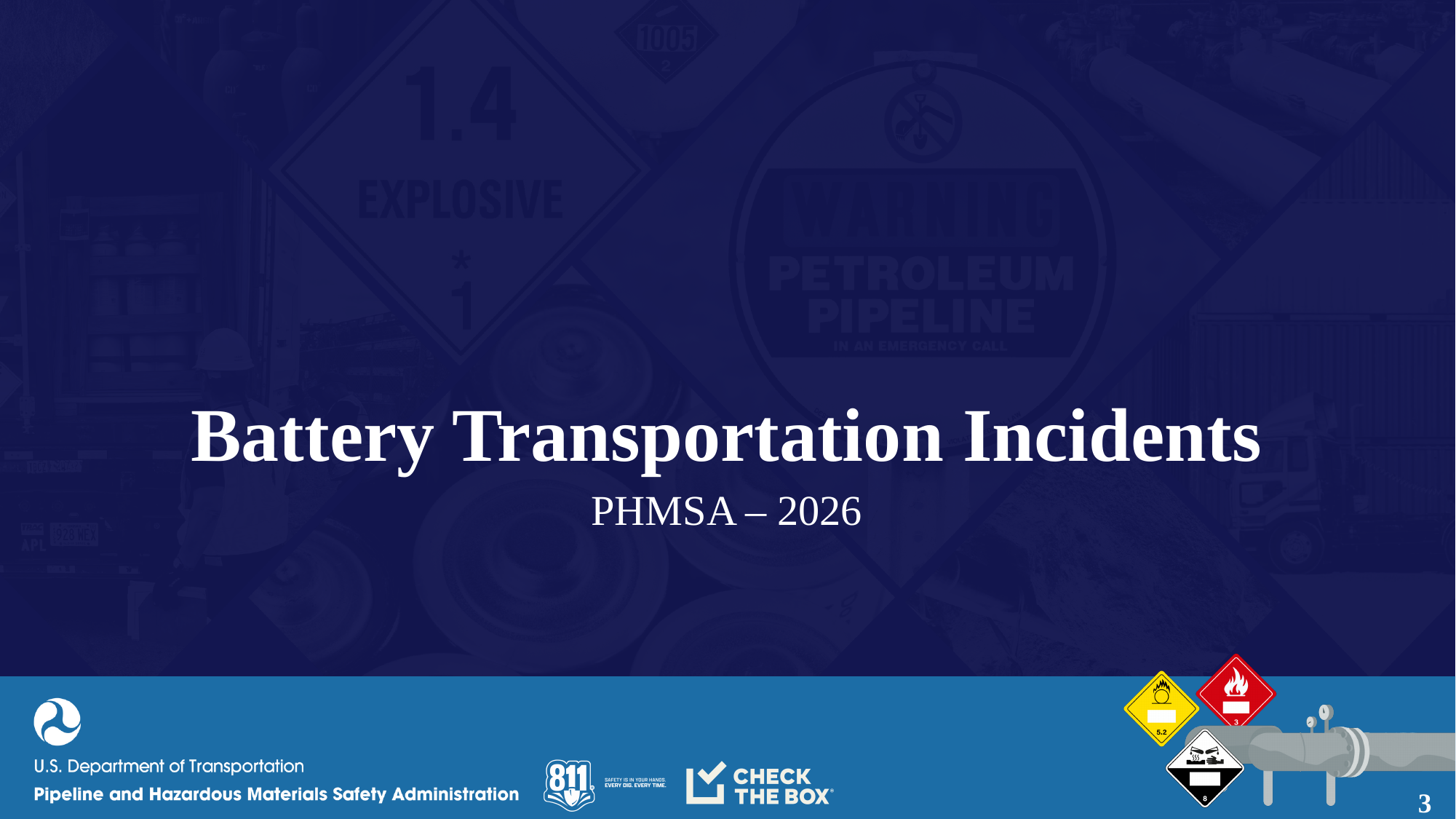

# Battery Transportation Incidents
PHMSA – 2026
3